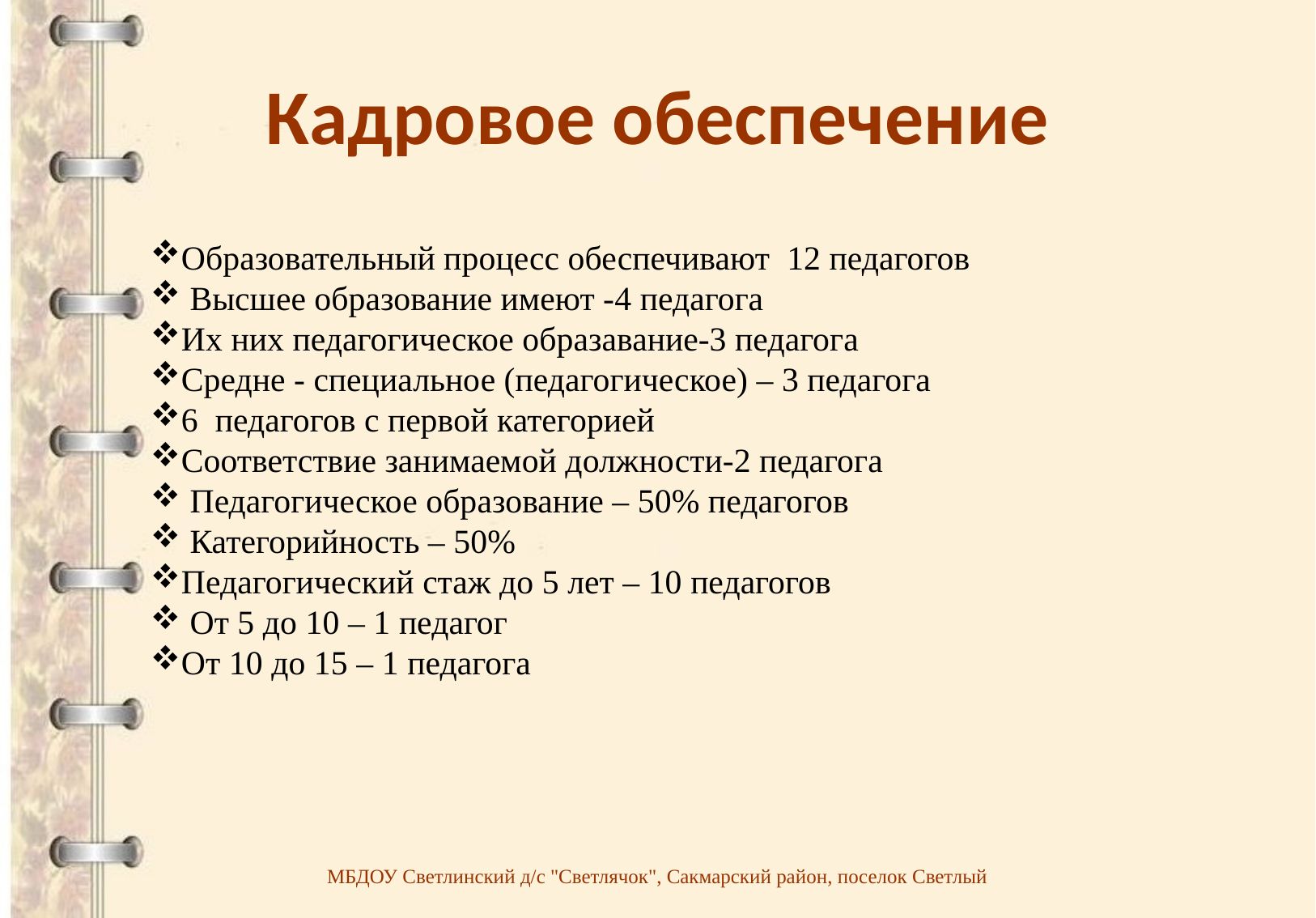

# Кадровое обеспечение
Образовательный процесс обеспечивают  12 педагогов
 Высшее образование имеют -4 педагога
Их них педагогическое образавание-3 педагога
Средне - специальное (педагогическое) – 3 педагога
6  педагогов с первой категорией
Соответствие занимаемой должности-2 педагога
 Педагогическое образование – 50% педагогов
 Категорийность – 50%
Педагогический стаж до 5 лет – 10 педагогов
 От 5 до 10 – 1 педагог
От 10 до 15 – 1 педагога

МБДОУ Светлинский д/c "Светлячок", Сакмарский район, поселок Светлый